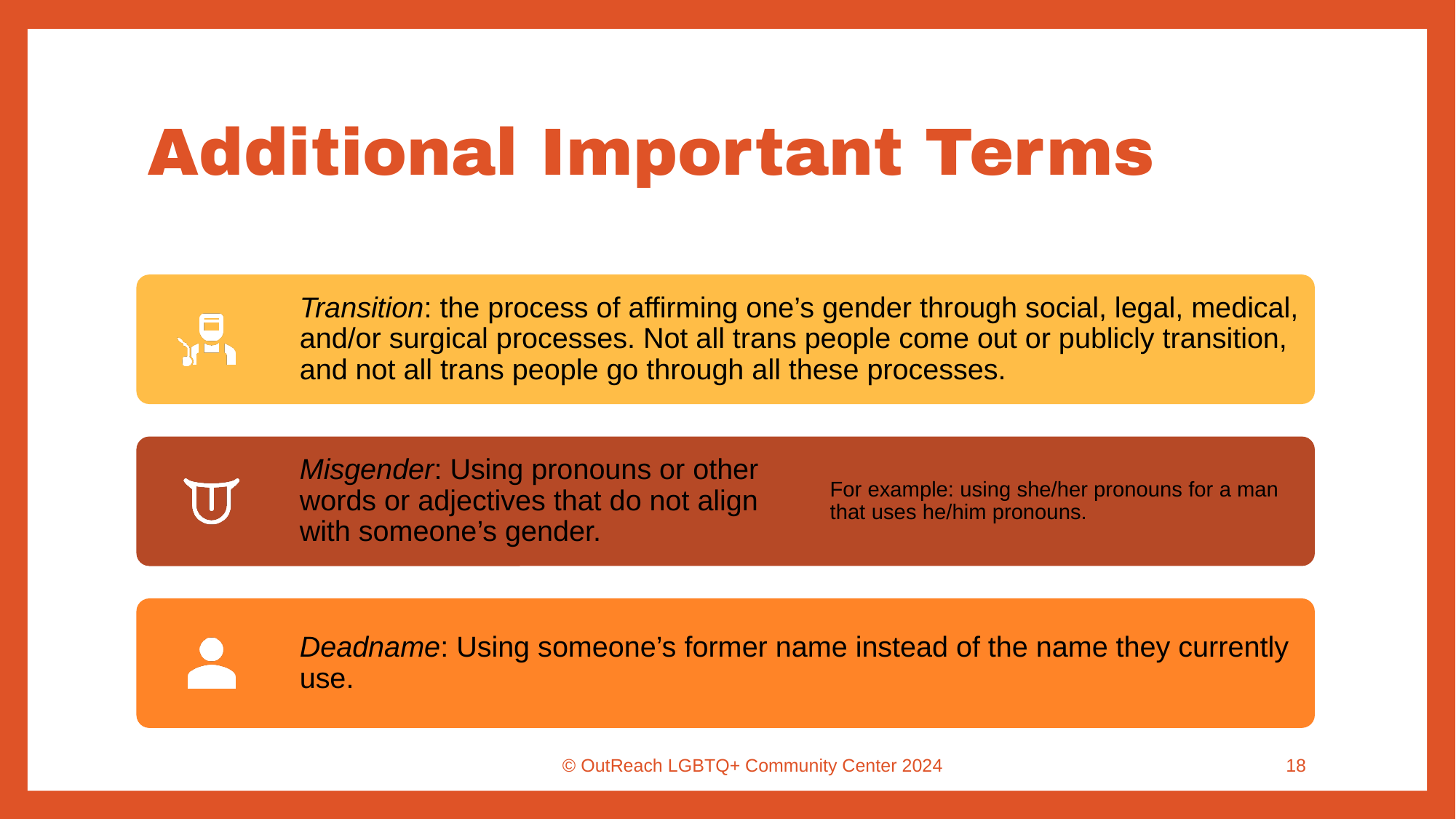

# Additional Important Terms
Transition: the process of affirming one’s gender through social, legal, medical, and/or surgical processes. Not all trans people come out or publicly transition, and not all trans people go through all these processes.
Misgender: Using pronouns or other words or adjectives that do not align with someone’s gender.
For example: using she/her pronouns for a man that uses he/him pronouns.
Deadname: Using someone’s former name instead of the name they currently use.
© OutReach LGBTQ+ Community Center 2024
18